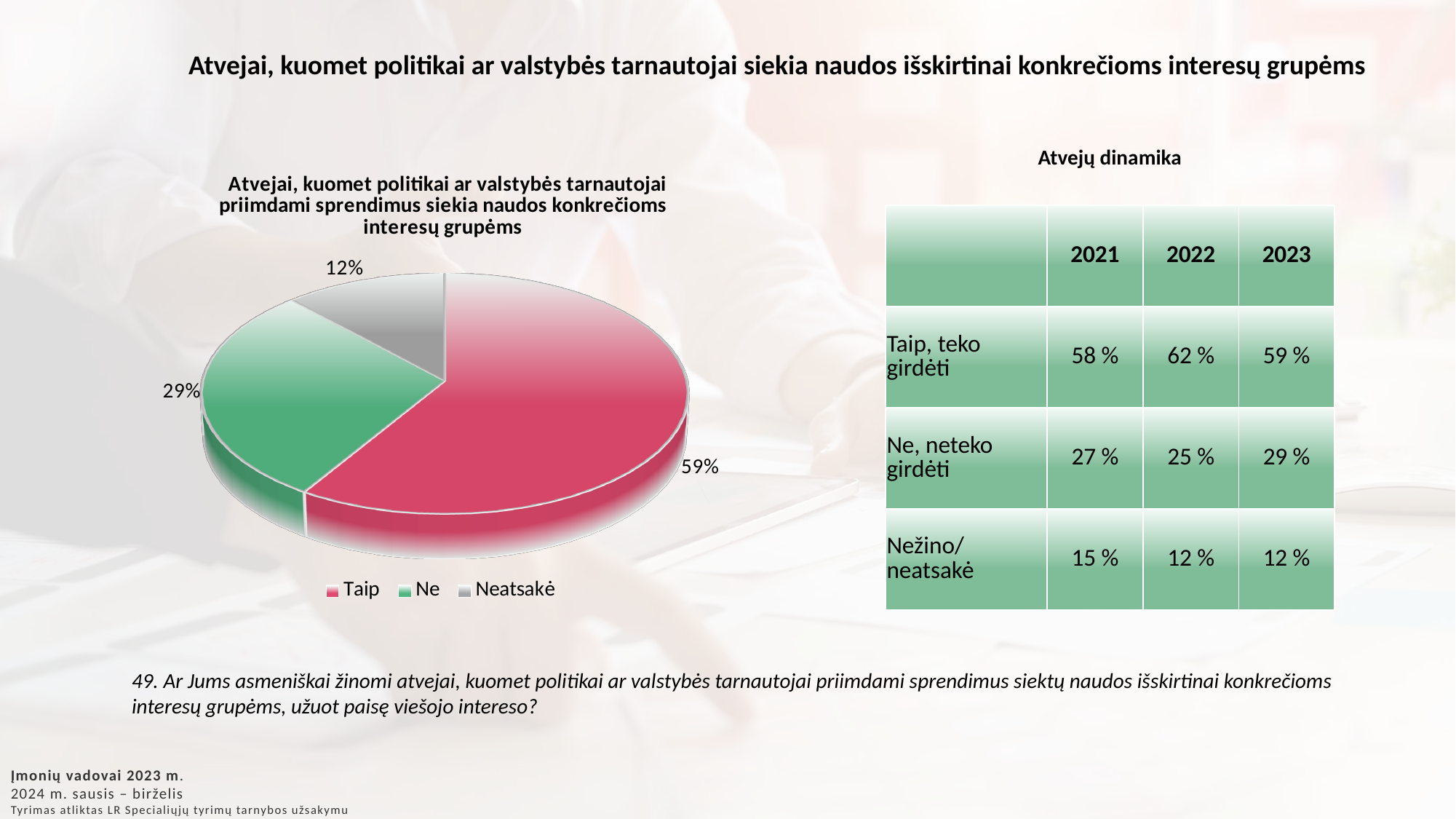

Atvejai, kuomet politikai ar valstybės tarnautojai siekia naudos išskirtinai konkrečioms interesų grupėms
Atvejų dinamika

[unsupported chart]

|  | 2021 | 2022 | 2023 |
| --- | --- | --- | --- |
| Taip, teko girdėti | 58 % | 62 % | 59 % |
| Ne, neteko girdėti | 27 % | 25 % | 29 % |
| Nežino/ neatsakė | 15 % | 12 % | 12 % |
49. Ar Jums asmeniškai žinomi atvejai, kuomet politikai ar valstybės tarnautojai priimdami sprendimus siektų naudos išskirtinai konkrečioms interesų grupėms, užuot paisę viešojo intereso?
Įmonių vadovai 2023 m.
2024 m. sausis – birželis
Tyrimas atliktas LR Specialiųjų tyrimų tarnybos užsakymu